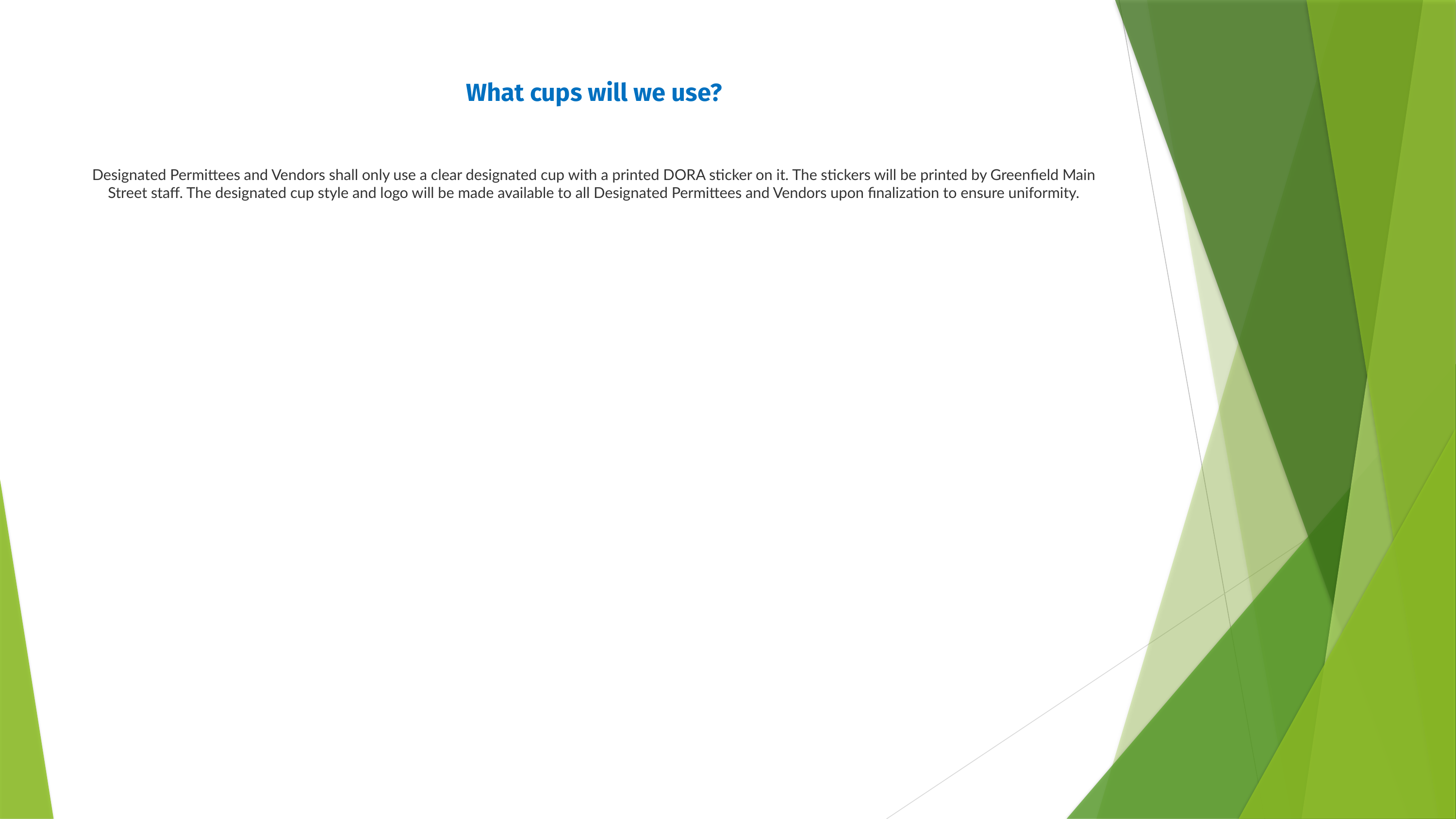

# What cups will we use? Designated Permittees and Vendors shall only use a clear designated cup with a printed DORA sticker on it. The stickers will be printed by Greenfield Main Street staff. The designated cup style and logo will be made available to all Designated Permittees and Vendors upon finalization to ensure uniformity.